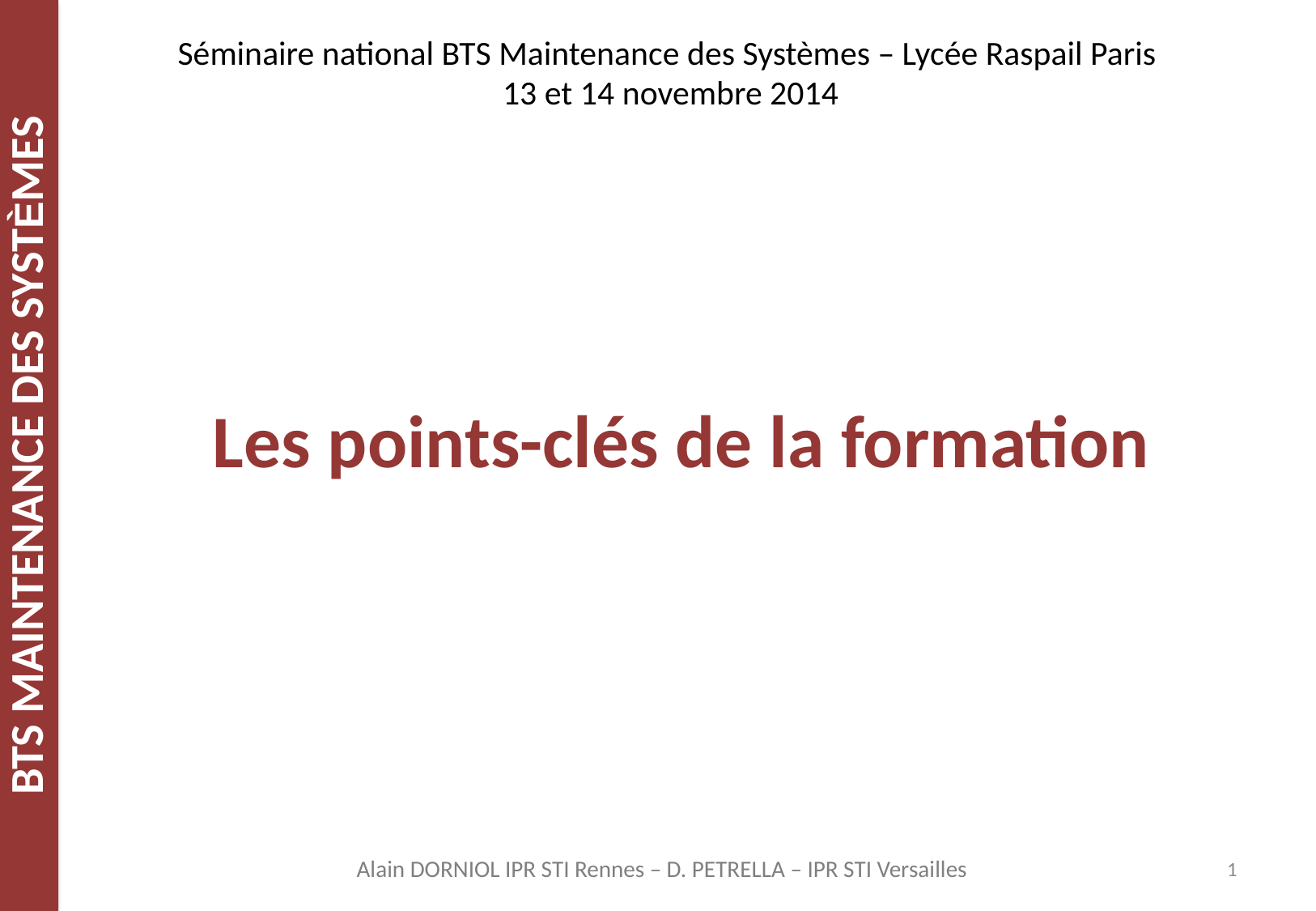

Séminaire national BTS Maintenance des Systèmes – Lycée Raspail Paris
13 et 14 novembre 2014
# Les points-clés de la formation
1
Alain DORNIOL IPR STI Rennes – D. PETRELLA – IPR STI Versailles